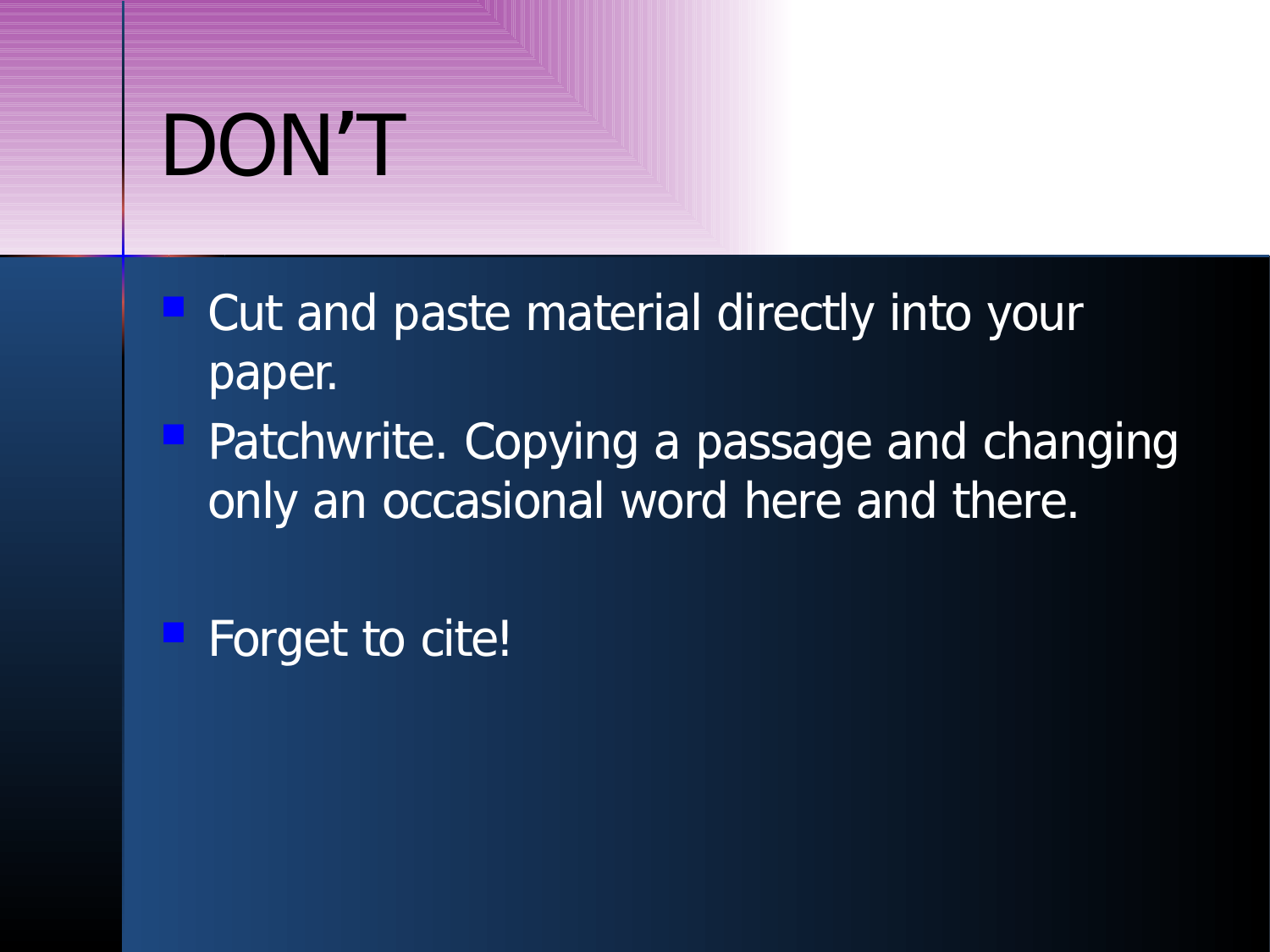

# DON’T
Cut and paste material directly into your paper.
Patchwrite. Copying a passage and changing only an occasional word here and there.

Forget to cite!